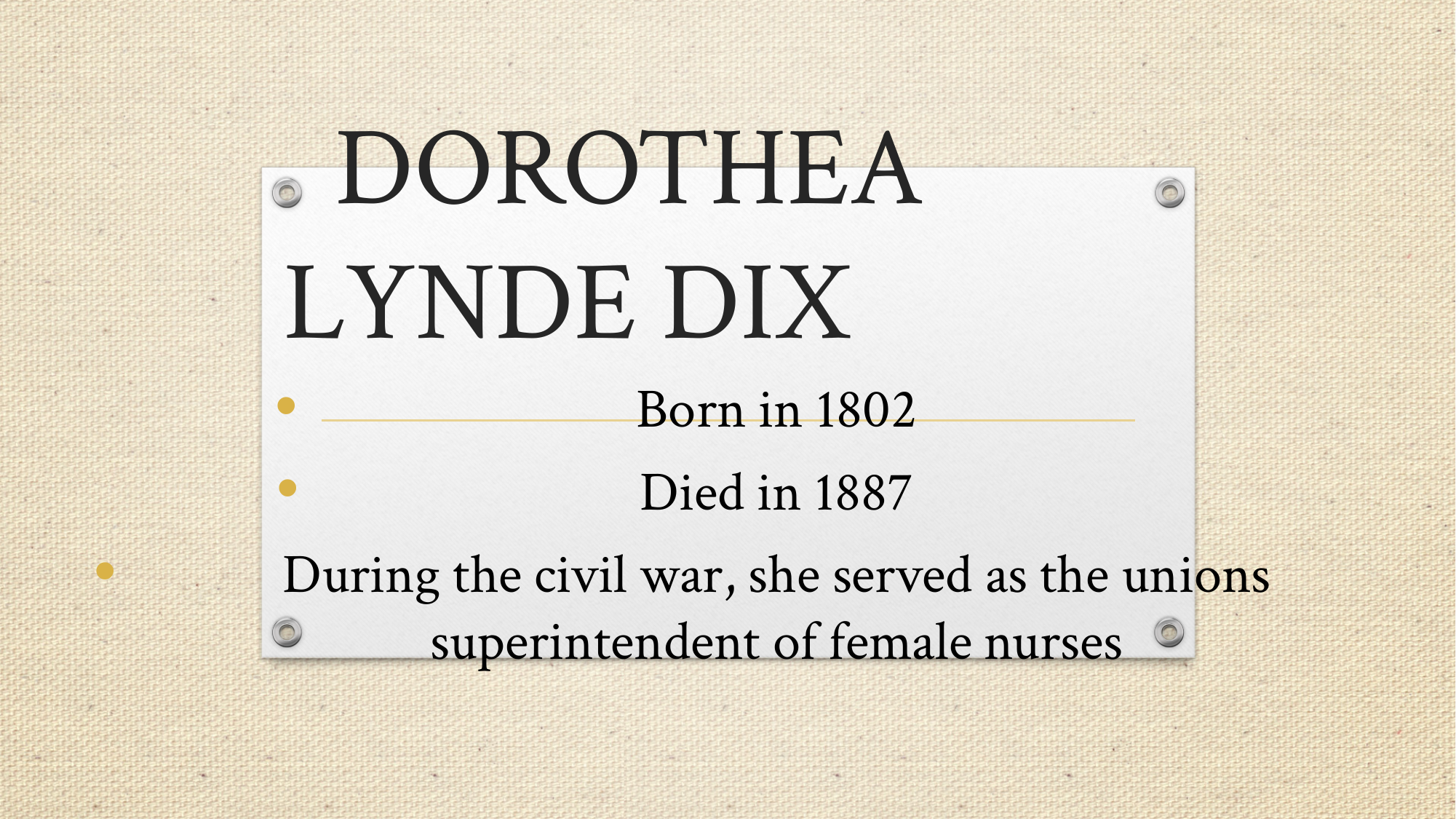

# DOROTHEA LYNDE DIX
Born in 1802
Died in 1887
During the civil war, she served as the unions superintendent of female nurses